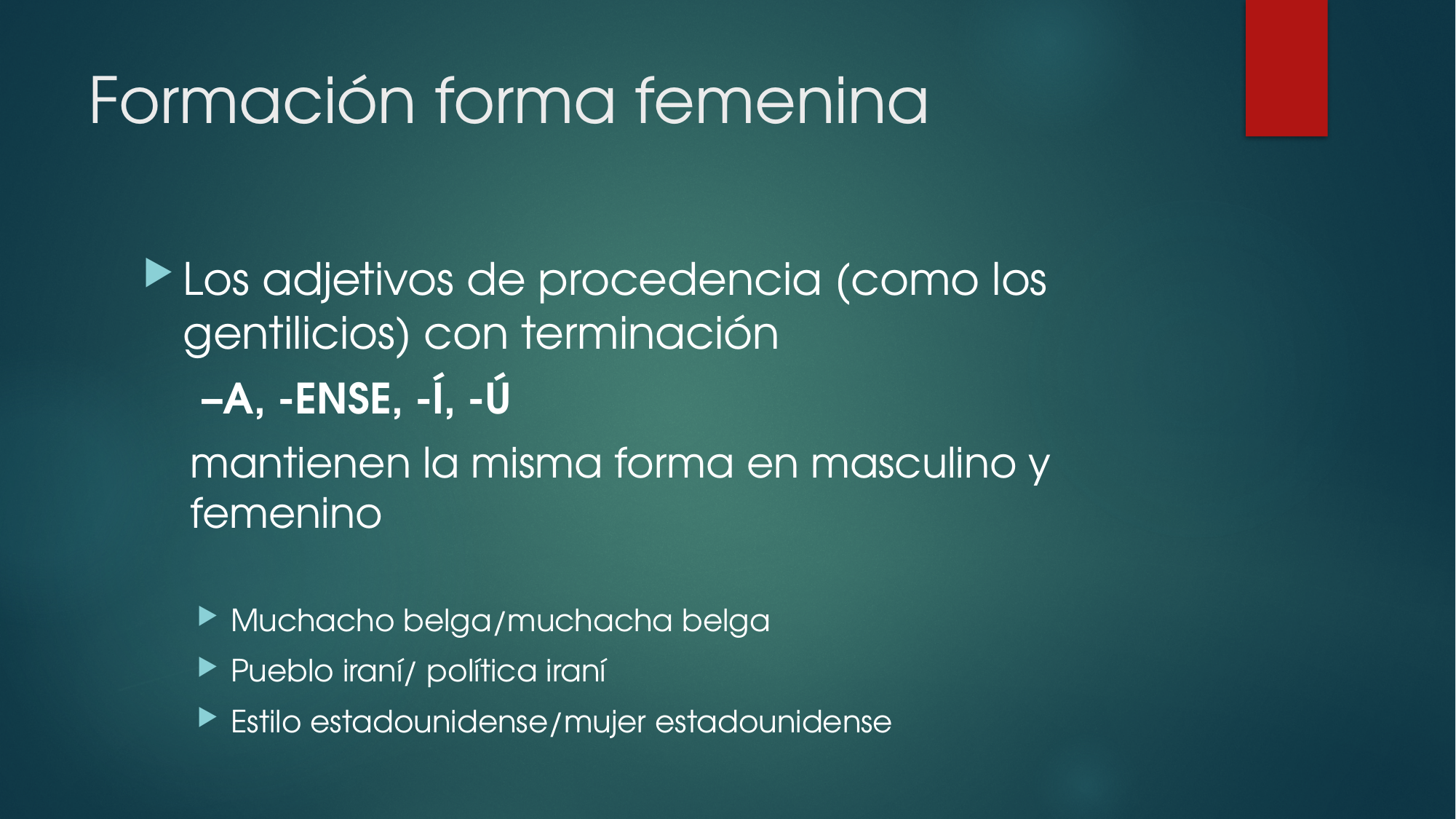

# Formación forma femenina
Los adjetivos de procedencia (como los gentilicios) con terminación
 –A, -ENSE, -Í, -Ú
mantienen la misma forma en masculino y femenino

Muchacho belga/muchacha belga
Pueblo iraní/ política iraní
Estilo estadounidense/mujer estadounidense